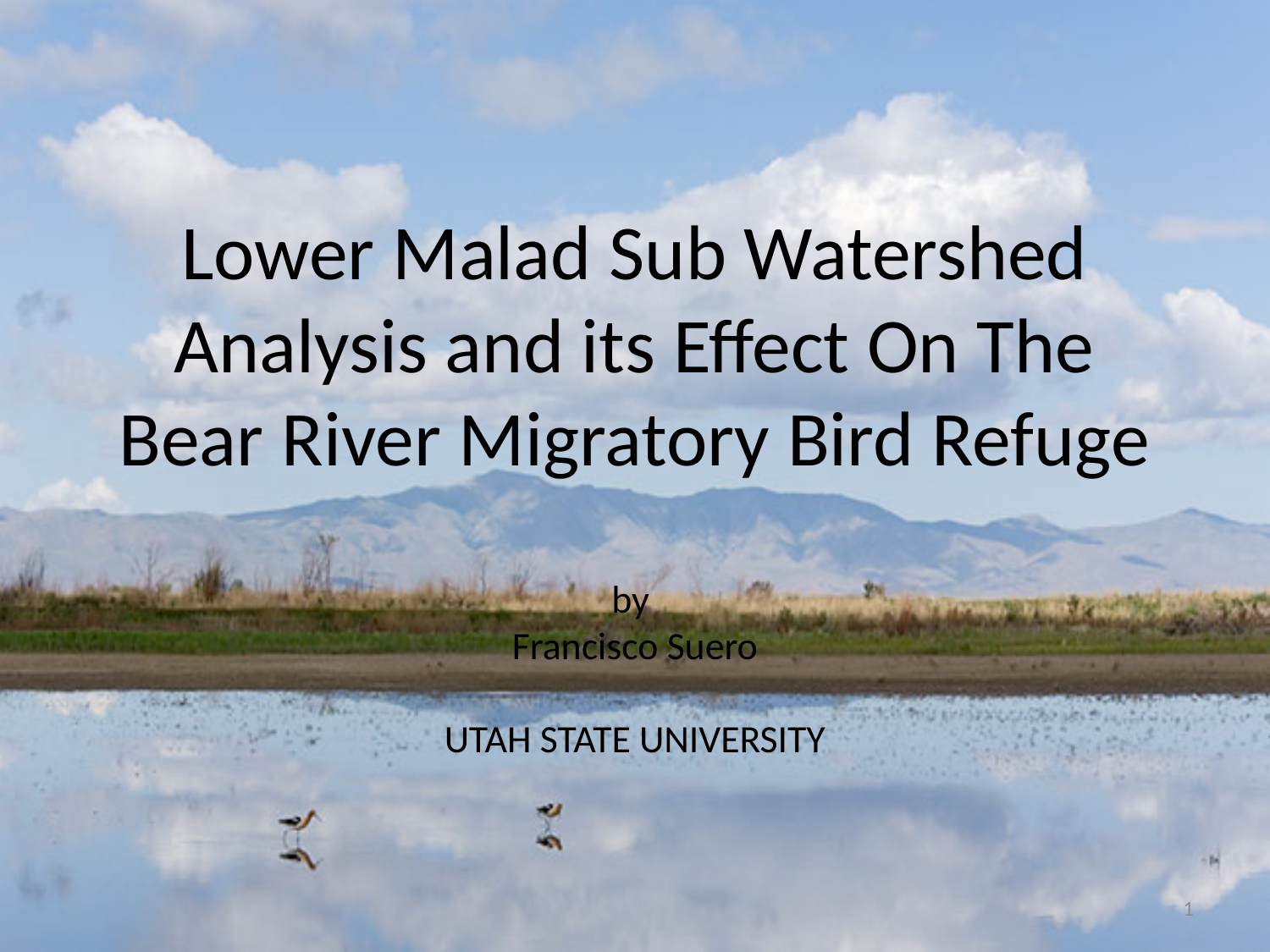

# Lower Malad Sub Watershed Analysis and its Effect On The Bear River Migratory Bird Refuge by Francisco Suero UTAH STATE UNIVERSITY
1